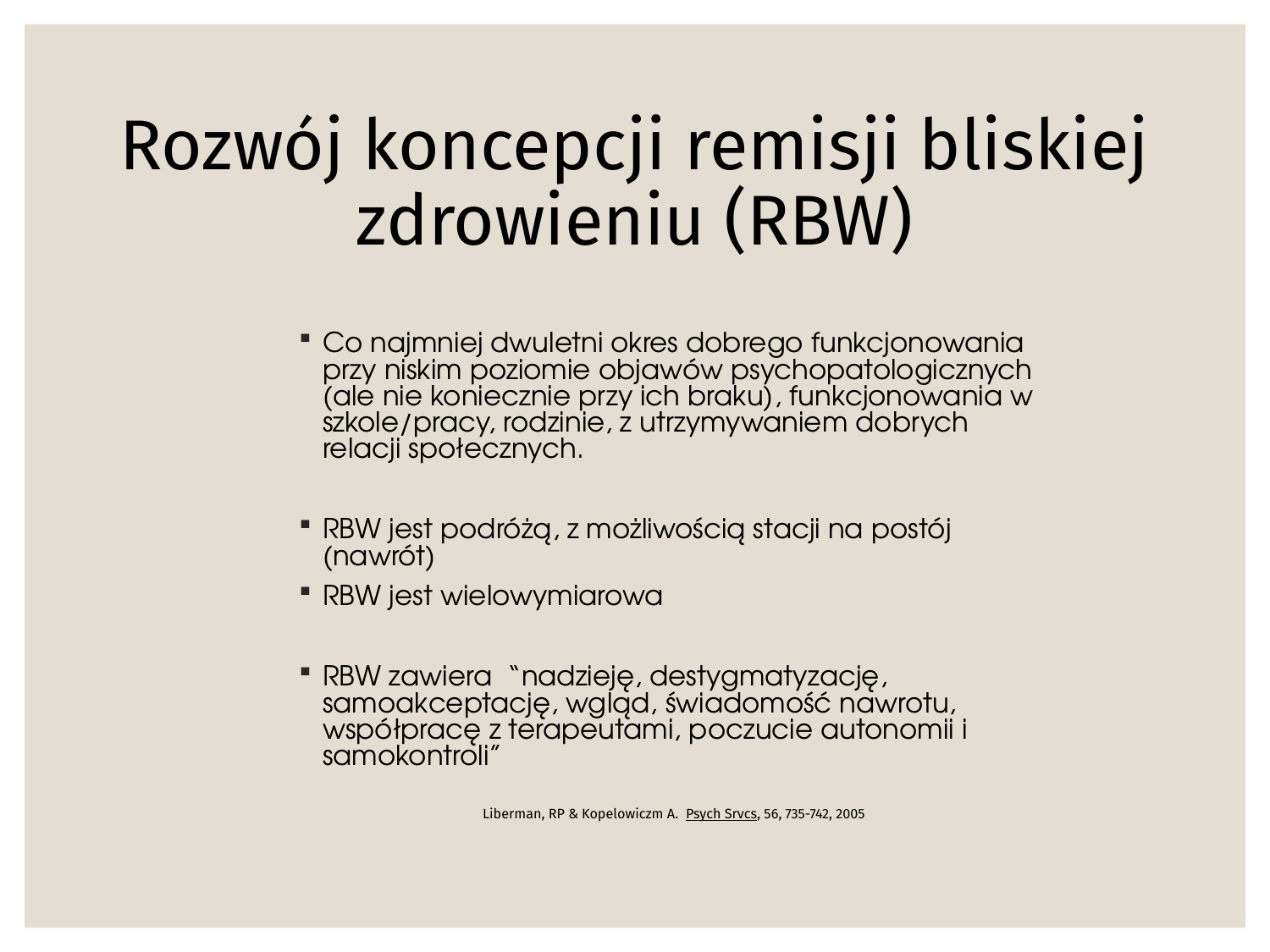

# Rozwój koncepcji remisji bliskiej zdrowieniu (RBW)
Co najmniej dwuletni okres dobrego funkcjonowania przy niskim poziomie objawów psychopatologicznych (ale nie koniecznie przy ich braku), funkcjonowania w szkole/pracy, rodzinie, z utrzymywaniem dobrych relacji społecznych.

RBW jest podróżą, z możliwością stacji na postój (nawrót)
RBW jest wielowymiarowa

RBW zawiera  “nadzieję, destygmatyzację, samoakceptację, wgląd, świadomość nawrotu, współpracę z terapeutami, poczucie autonomii i samokontroli”

		                                                      Liberman, RP & Kopelowiczm A.  Psych Srvcs, 56, 735-742, 2005